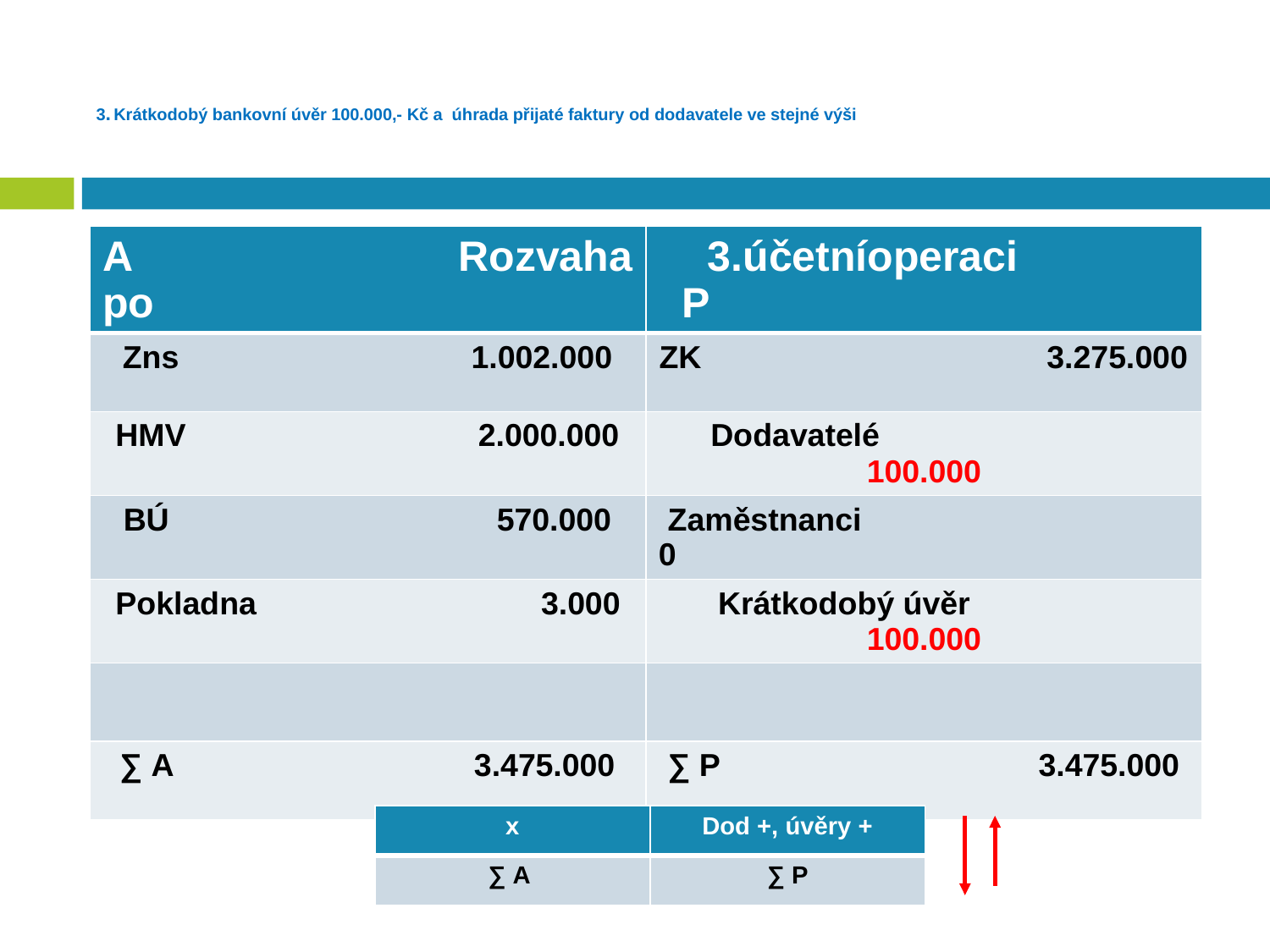

# 3. Krátkodobý bankovní úvěr 100.000,- Kč a  úhrada přijaté faktury od dodavatele ve stejné výši

| A Rozvaha po | 3.účetníoperaci P |
| --- | --- |
| Zns 1.002.000 | ZK 3.275.000 |
| HMV 2.000.000 | Dodavatelé 100.000 |
| BÚ 570.000 | Zaměstnanci 0 |
| Pokladna 3.000 | Krátkodobý úvěr 100.000 |
|  |  |
| ∑ A 3.475.000 | ∑ P 3.475.000 |
| x | Dod +, úvěry + |
| --- | --- |
| ∑ A | ∑ P |